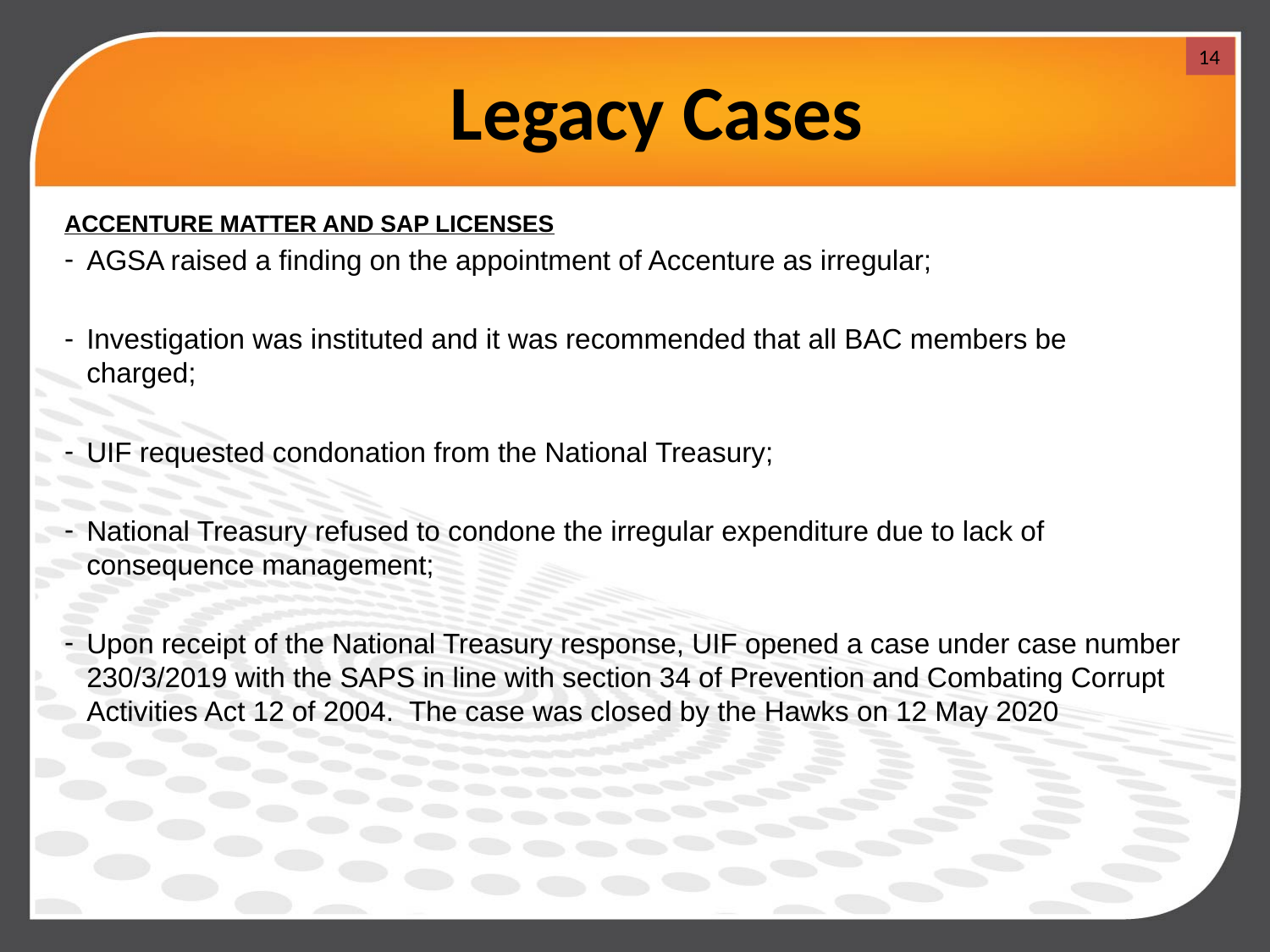

14
# Legacy Cases
ACCENTURE MATTER AND SAP LICENSES
AGSA raised a finding on the appointment of Accenture as irregular;

Investigation was instituted and it was recommended that all BAC members be charged;

UIF requested condonation from the National Treasury;

National Treasury refused to condone the irregular expenditure due to lack of consequence management;

Upon receipt of the National Treasury response, UIF opened a case under case number 230/3/2019 with the SAPS in line with section 34 of Prevention and Combating Corrupt Activities Act 12 of 2004.  The case was closed by the Hawks on 12 May 2020